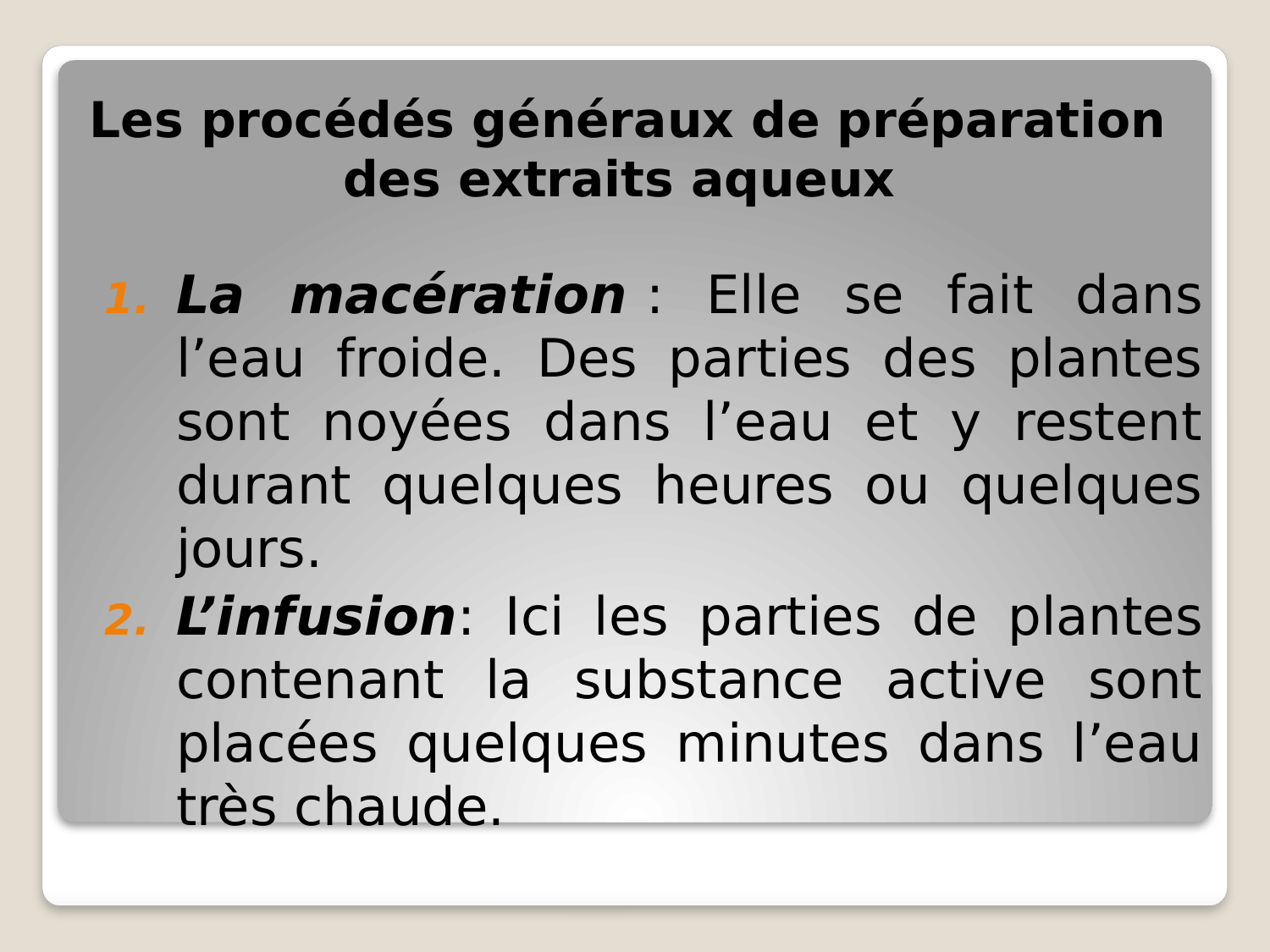

# Les procédés généraux de préparation des extraits aqueux
La macération : Elle se fait dans l’eau froide. Des parties des plantes sont noyées dans l’eau et y restent durant quelques heures ou quelques jours.
L’infusion: Ici les parties de plantes contenant la substance active sont placées quelques minutes dans l’eau très chaude.